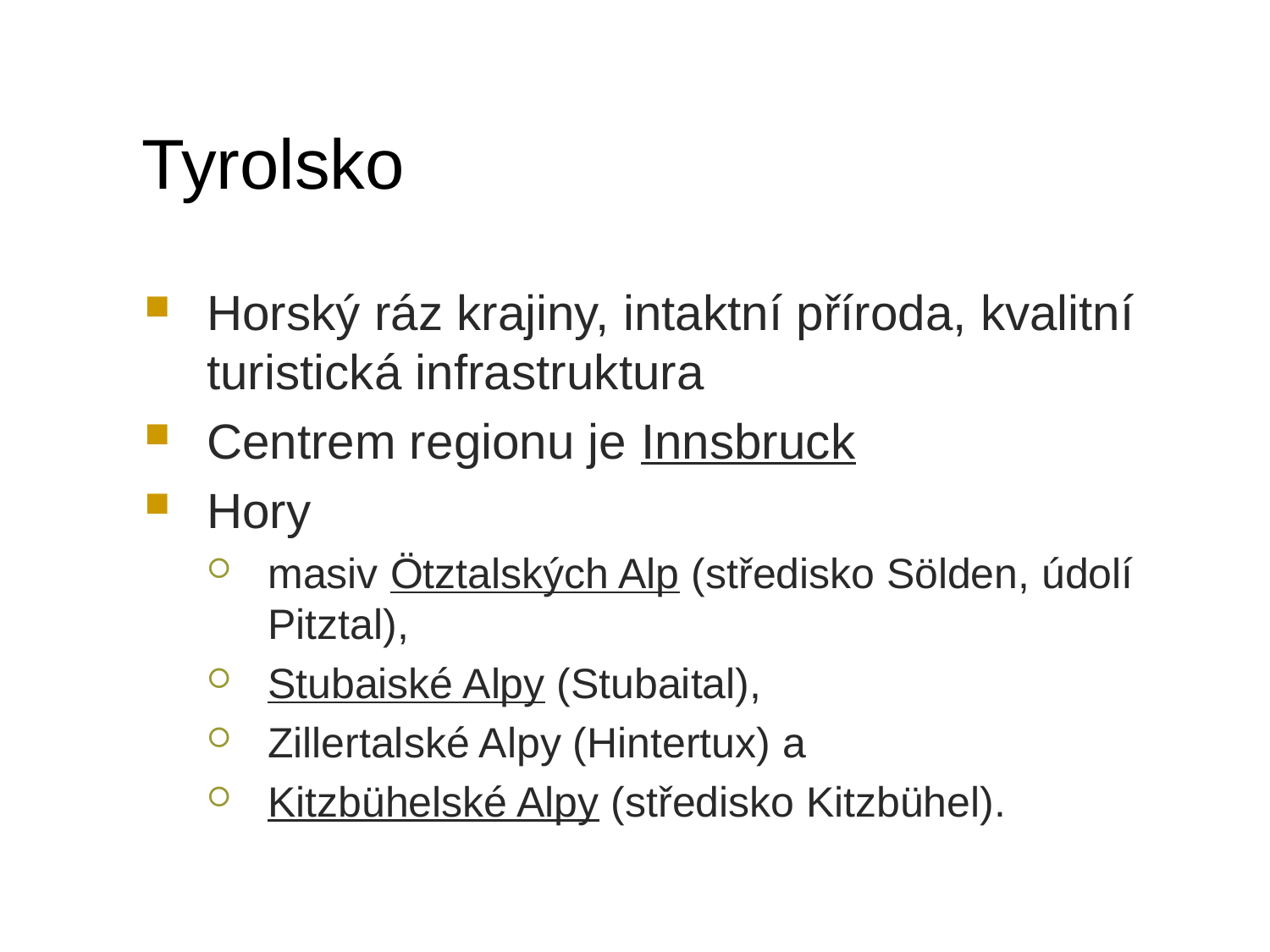

# Tyrolsko
Horský ráz krajiny, intaktní příroda, kvalitní turistická infrastruktura
Centrem regionu je Innsbruck
Hory
masiv Ötztalských Alp (středisko Sölden, údolí Pitztal),
Stubaiské Alpy (Stubaital),
Zillertalské Alpy (Hintertux) a
Kitzbühelské Alpy (středisko Kitzbühel).